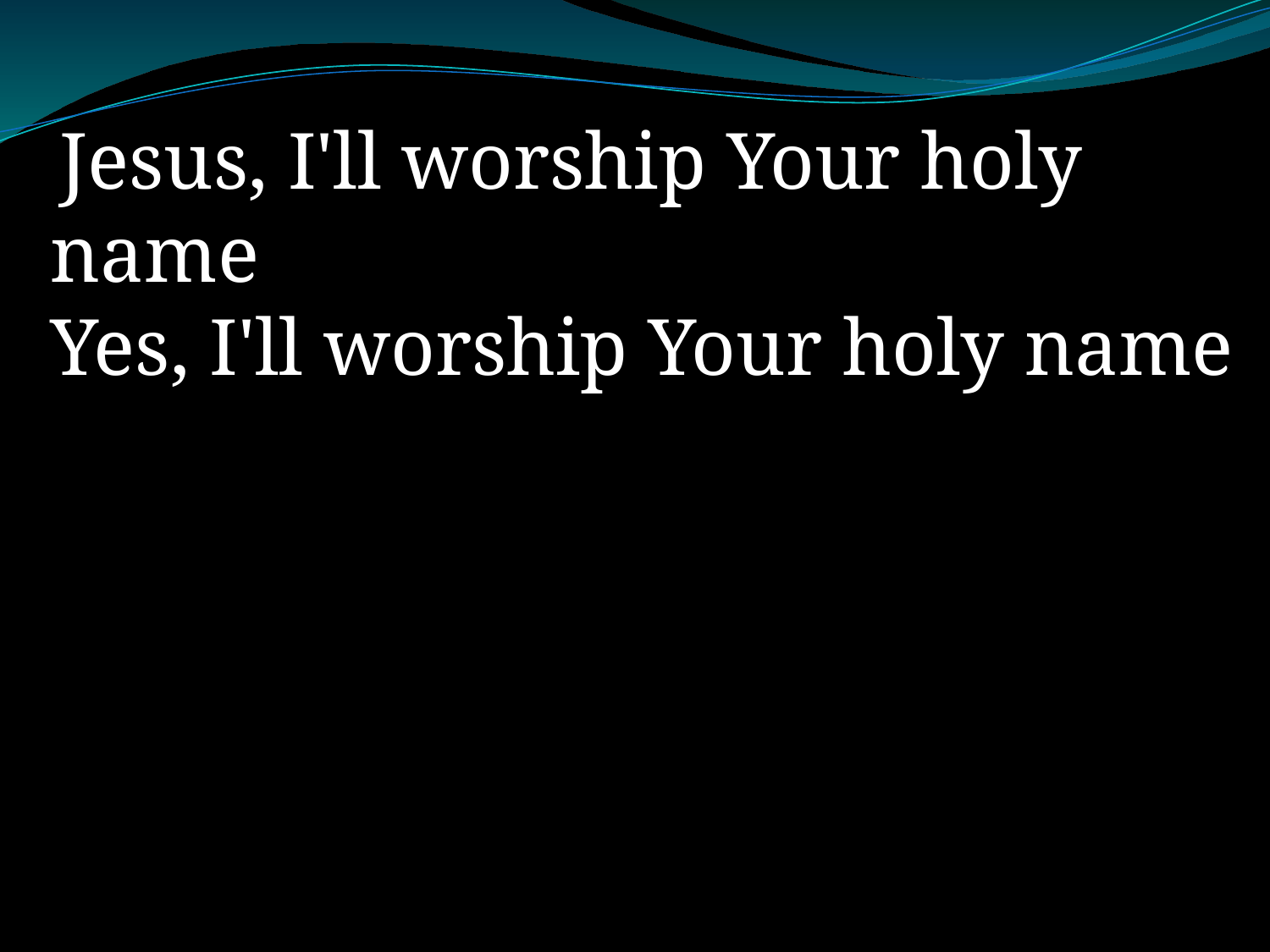

Jesus, I'll worship Your holy name
Yes, I'll worship Your holy name